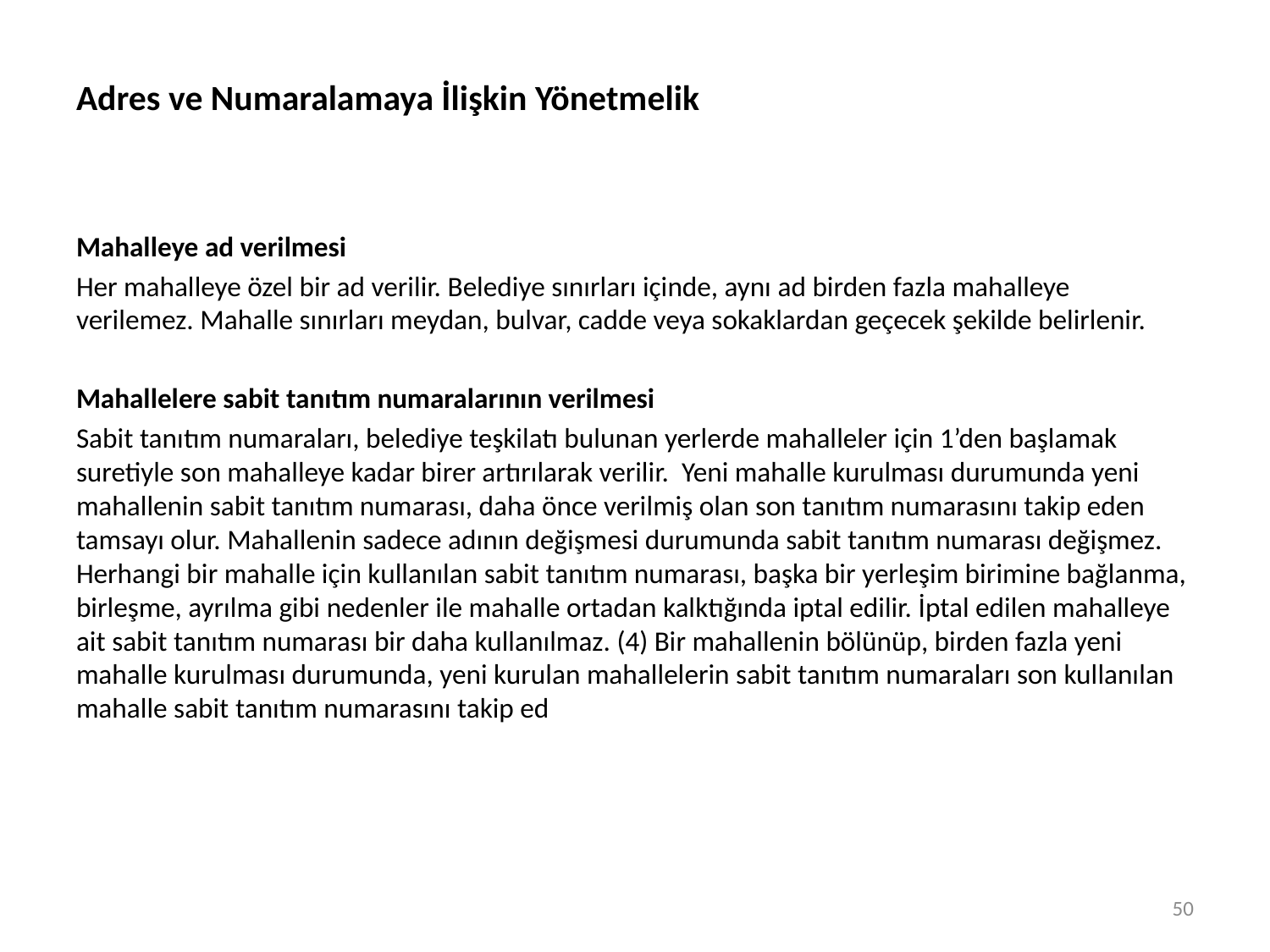

# Adres ve Numaralamaya İlişkin Yönetmelik
Mahalleye ad verilmesi
Her mahalleye özel bir ad verilir. Belediye sınırları içinde, aynı ad birden fazla mahalleye verilemez. Mahalle sınırları meydan, bulvar, cadde veya sokaklardan geçecek şekilde belirlenir.

Mahallelere sabit tanıtım numaralarının verilmesi
Sabit tanıtım numaraları, belediye teşkilatı bulunan yerlerde mahalleler için 1’den başlamak suretiyle son mahalleye kadar birer artırılarak verilir.  Yeni mahalle kurulması durumunda yeni mahallenin sabit tanıtım numarası, daha önce verilmiş olan son tanıtım numarasını takip eden tamsayı olur. Mahallenin sadece adının değişmesi durumunda sabit tanıtım numarası değişmez. Herhangi bir mahalle için kullanılan sabit tanıtım numarası, başka bir yerleşim birimine bağlanma, birleşme, ayrılma gibi nedenler ile mahalle ortadan kalktığında iptal edilir. İptal edilen mahalleye ait sabit tanıtım numarası bir daha kullanılmaz. (4) Bir mahallenin bölünüp, birden fazla yeni mahalle kurulması durumunda, yeni kurulan mahallelerin sabit tanıtım numaraları son kullanılan mahalle sabit tanıtım numarasını takip ed
50